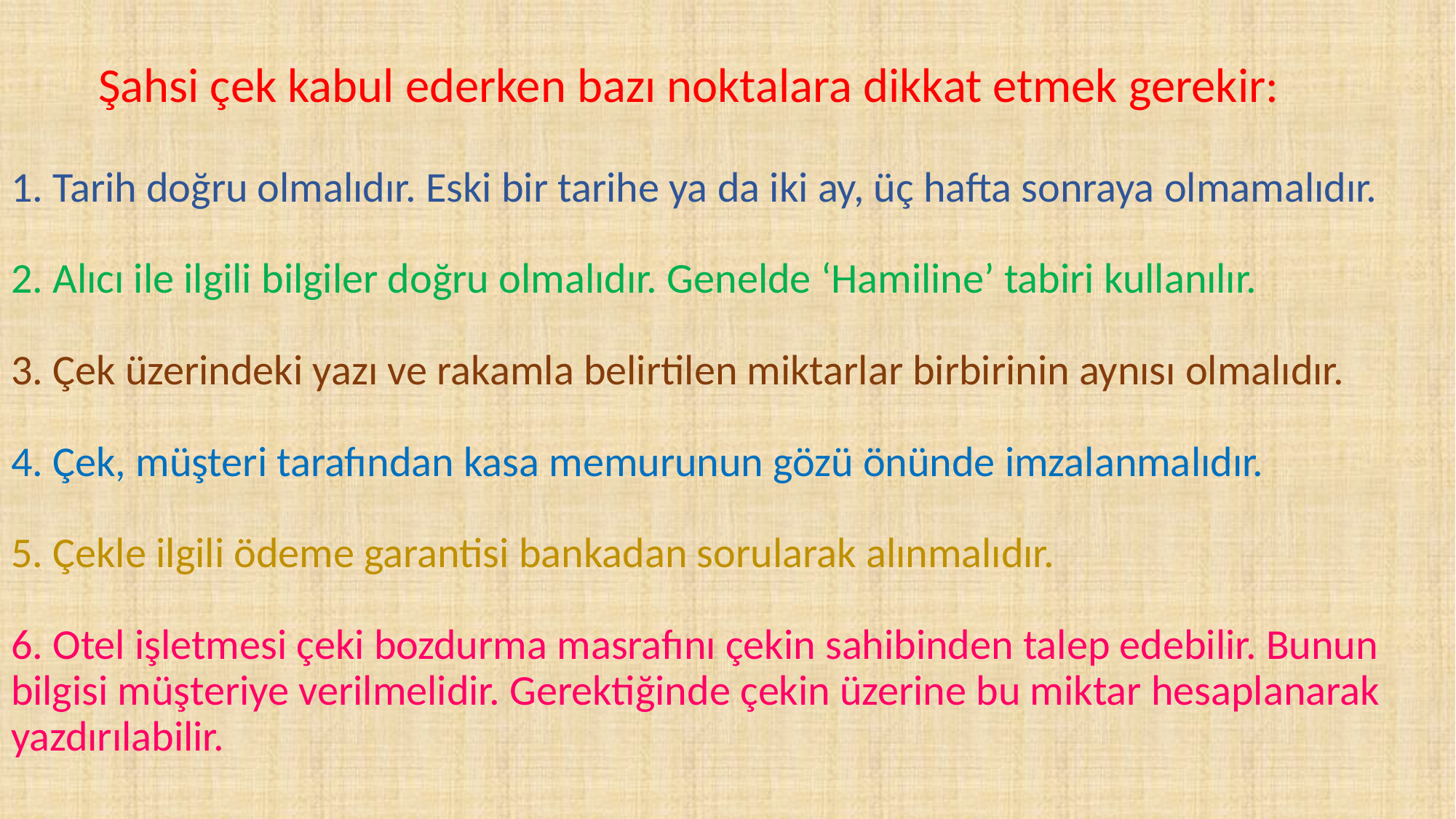

# Şahsi çek kabul ederken bazı noktalara dikkat etmek gerekir: 1. Tarih doğru olmalıdır. Eski bir tarihe ya da iki ay, üç hafta sonraya olmamalıdır. 2. Alıcı ile ilgili bilgiler doğru olmalıdır. Genelde ‘Hamiline’ tabiri kullanılır. 3. Çek üzerindeki yazı ve rakamla belirtilen miktarlar birbirinin aynısı olmalıdır. 4. Çek, müşteri tarafından kasa memurunun gözü önünde imzalanmalıdır. 5. Çekle ilgili ödeme garantisi bankadan sorularak alınmalıdır. 6. Otel işletmesi çeki bozdurma masrafını çekin sahibinden talep edebilir. Bunun bilgisi müşteriye verilmelidir. Gerektiğinde çekin üzerine bu miktar hesaplanarak yazdırılabilir.